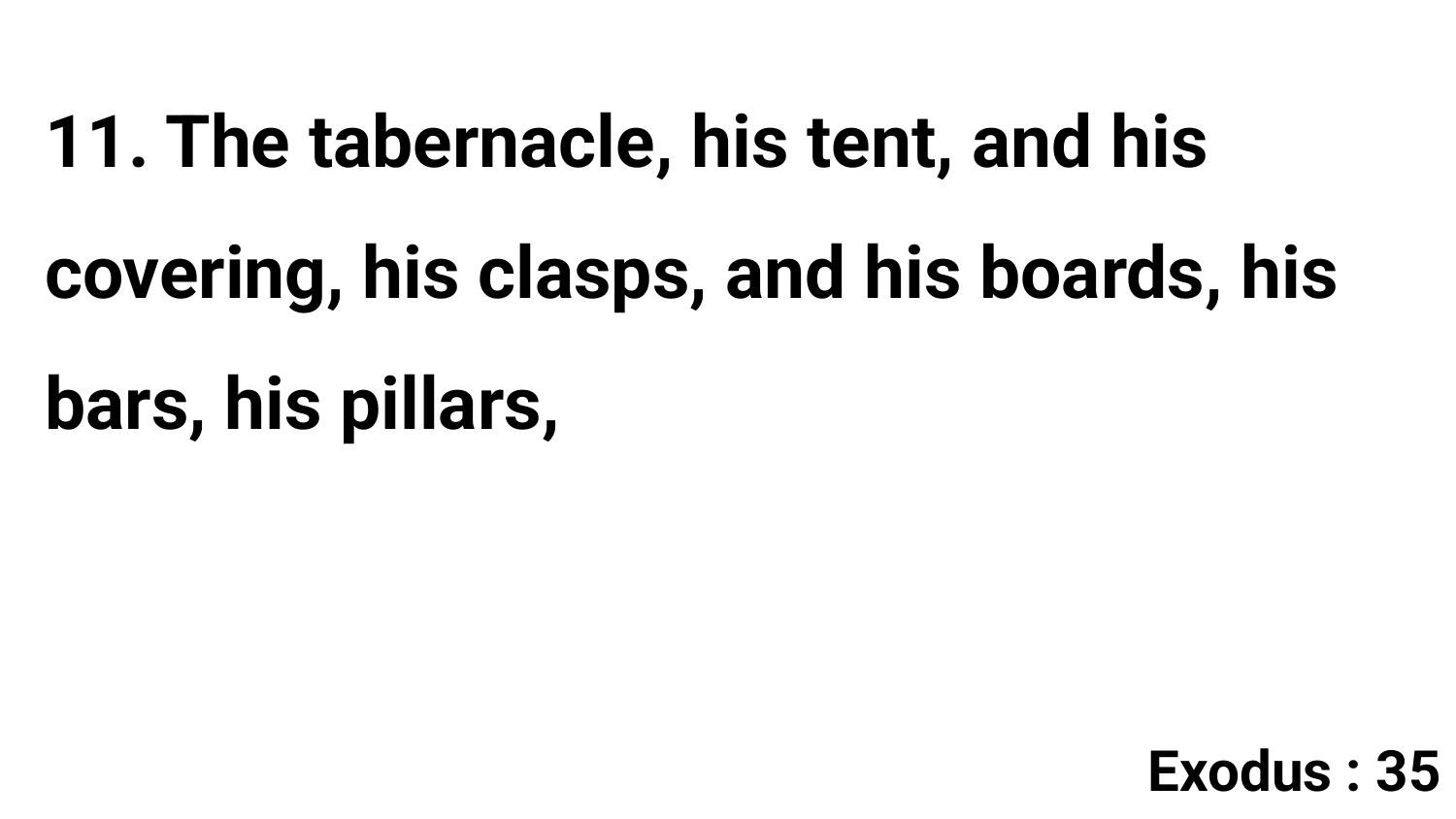

11. The tabernacle, his tent, and his covering, his clasps, and his boards, his bars, his pillars,
Exodus : 35